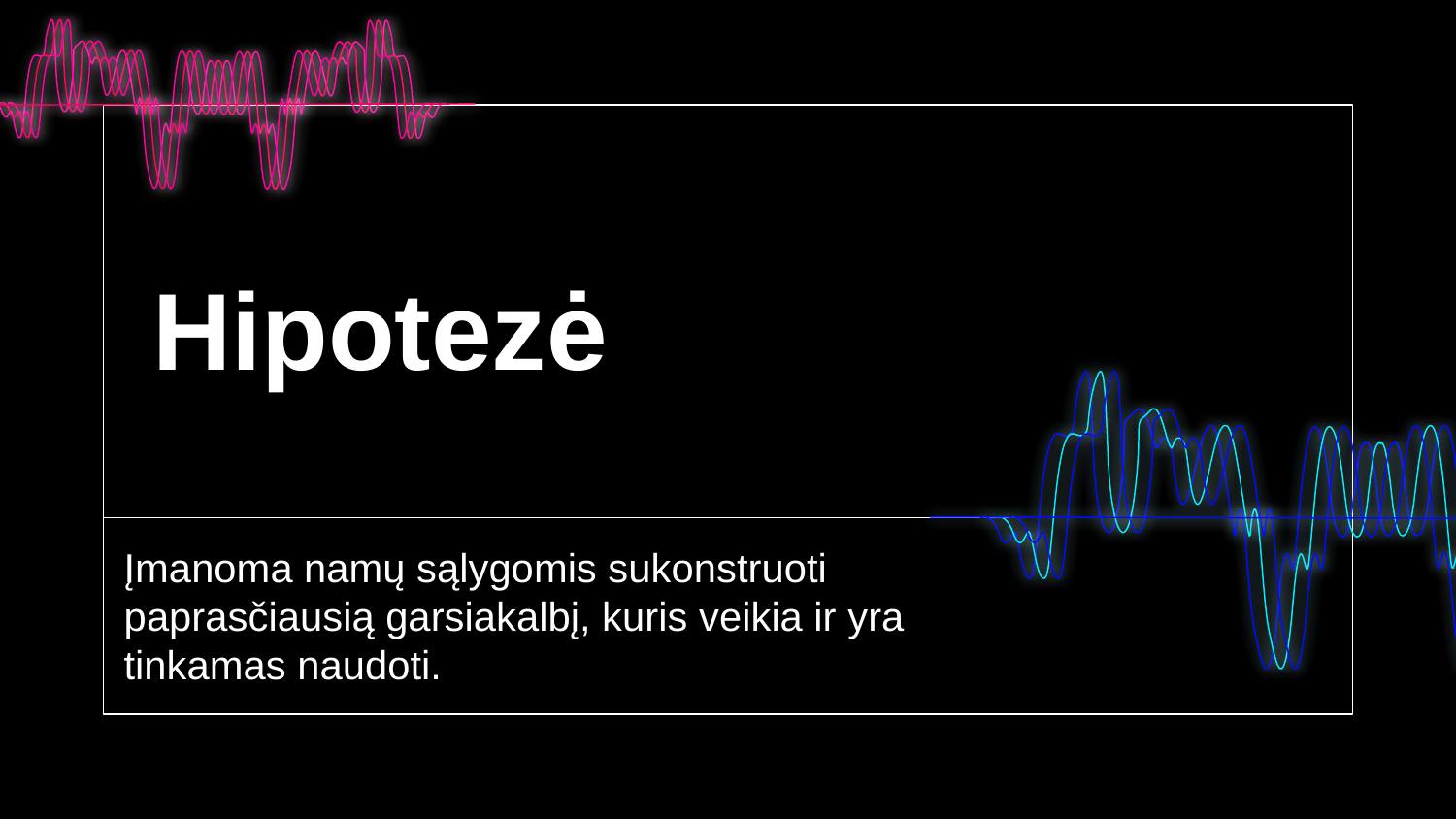

# Hipotezė
Įmanoma namų sąlygomis sukonstruoti paprasčiausią garsiakalbį, kuris veikia ir yra tinkamas naudoti.